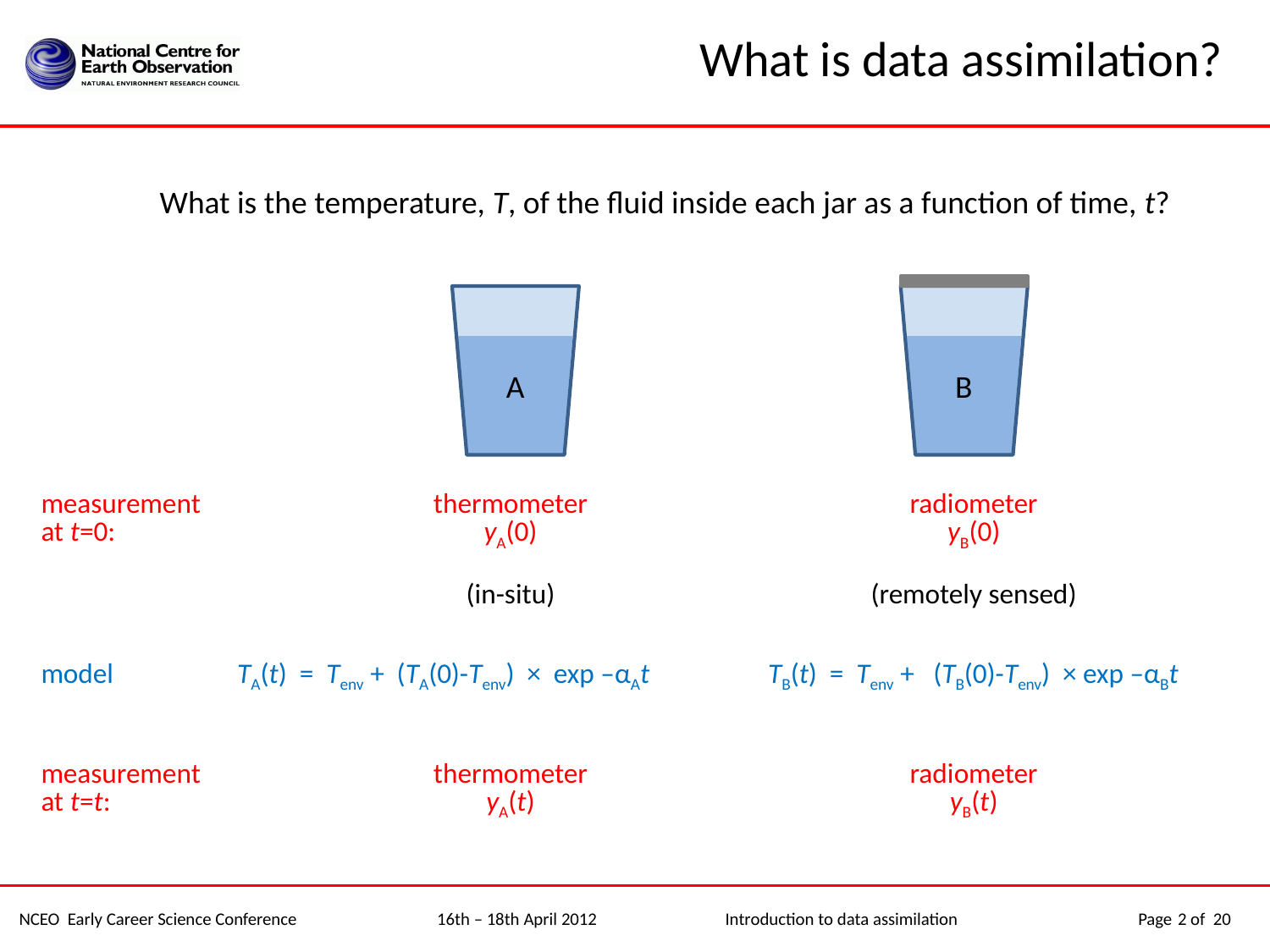

# What is data assimilation?
What is the temperature, T, of the fluid inside each jar as a function of time, t?

A                                                            B
| measurement at t=0: | thermometer yA(0) | radiometer yB(0) |
| --- | --- | --- |
|  | (in-situ) | (remotely sensed) |
| --- | --- | --- |
| model | TA(t) = Tenv + (TA(0)-Tenv) × exp –αAt | TB(t) = Tenv + (TB(0)-Tenv) × exp –αBt |
| --- | --- | --- |
| measurement at t=t: | thermometer yA(t) | radiometer yB(t) |
| --- | --- | --- |